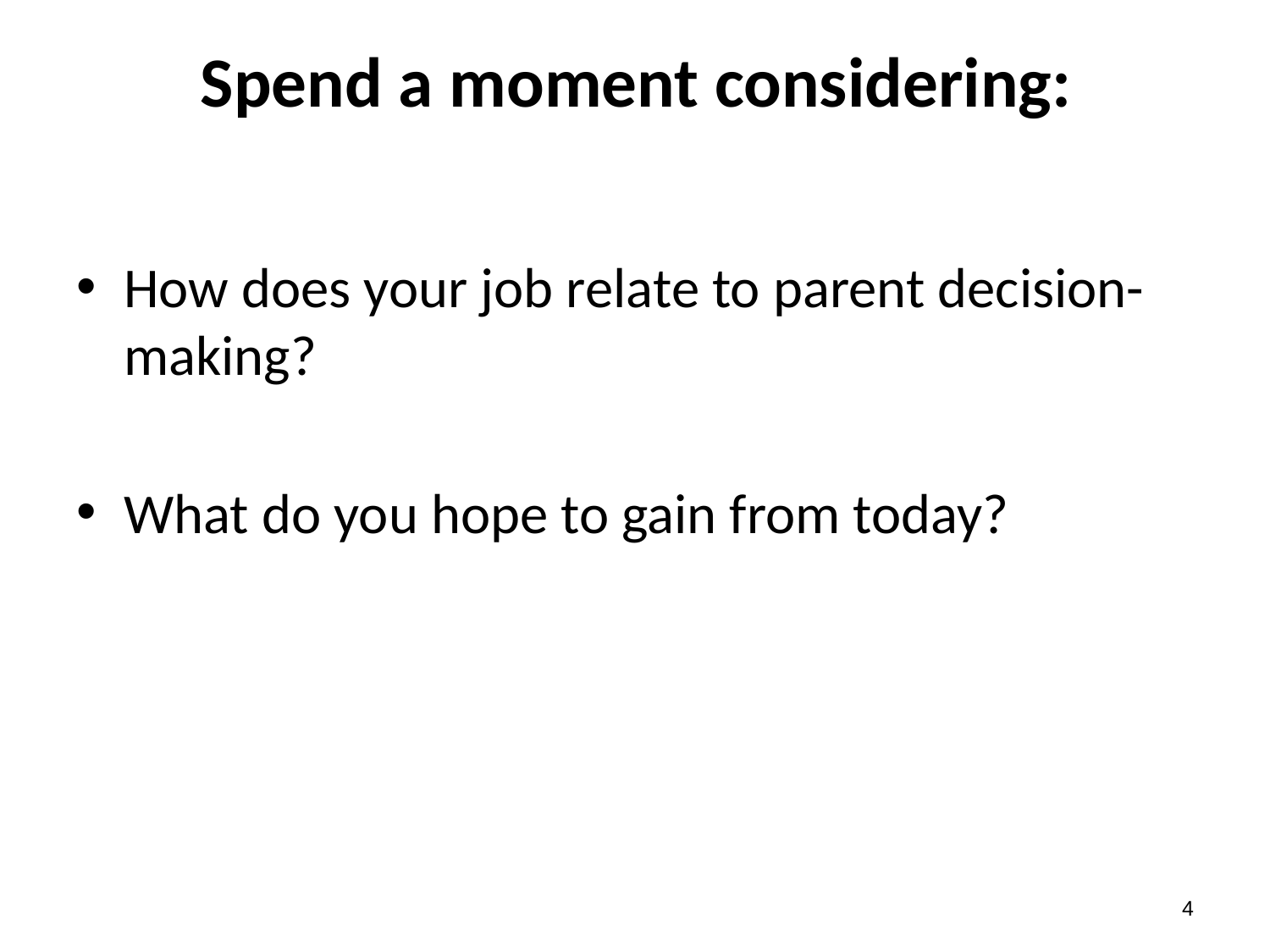

# Spend a moment considering:

How does your job relate to parent decision-making?

What do you hope to gain from today?
4